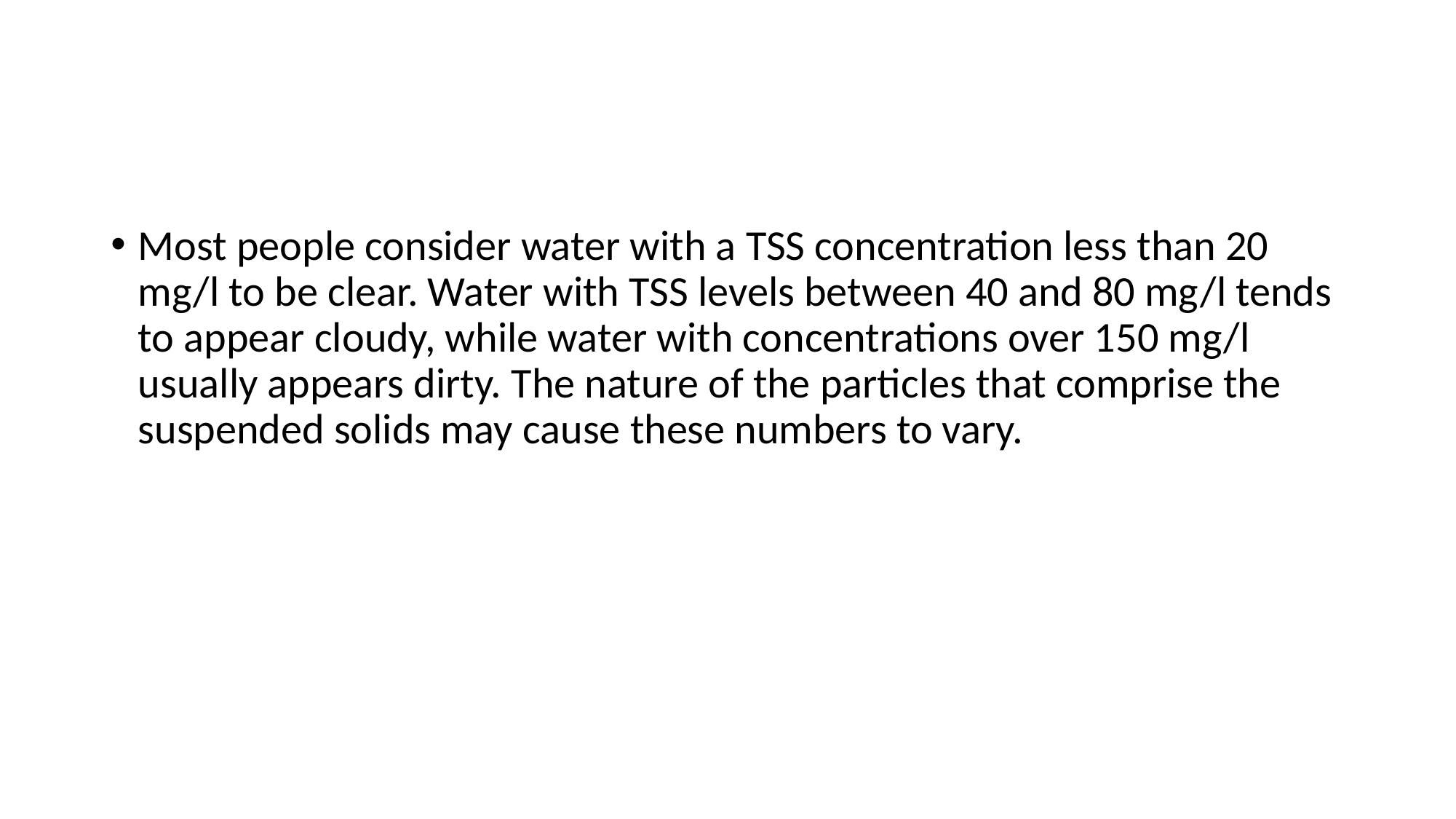

#
Most people consider water with a TSS concentration less than 20 mg/l to be clear. Water with TSS levels between 40 and 80 mg/l tends to appear cloudy, while water with concentrations over 150 mg/l usually appears dirty. The nature of the particles that comprise the suspended solids may cause these numbers to vary.